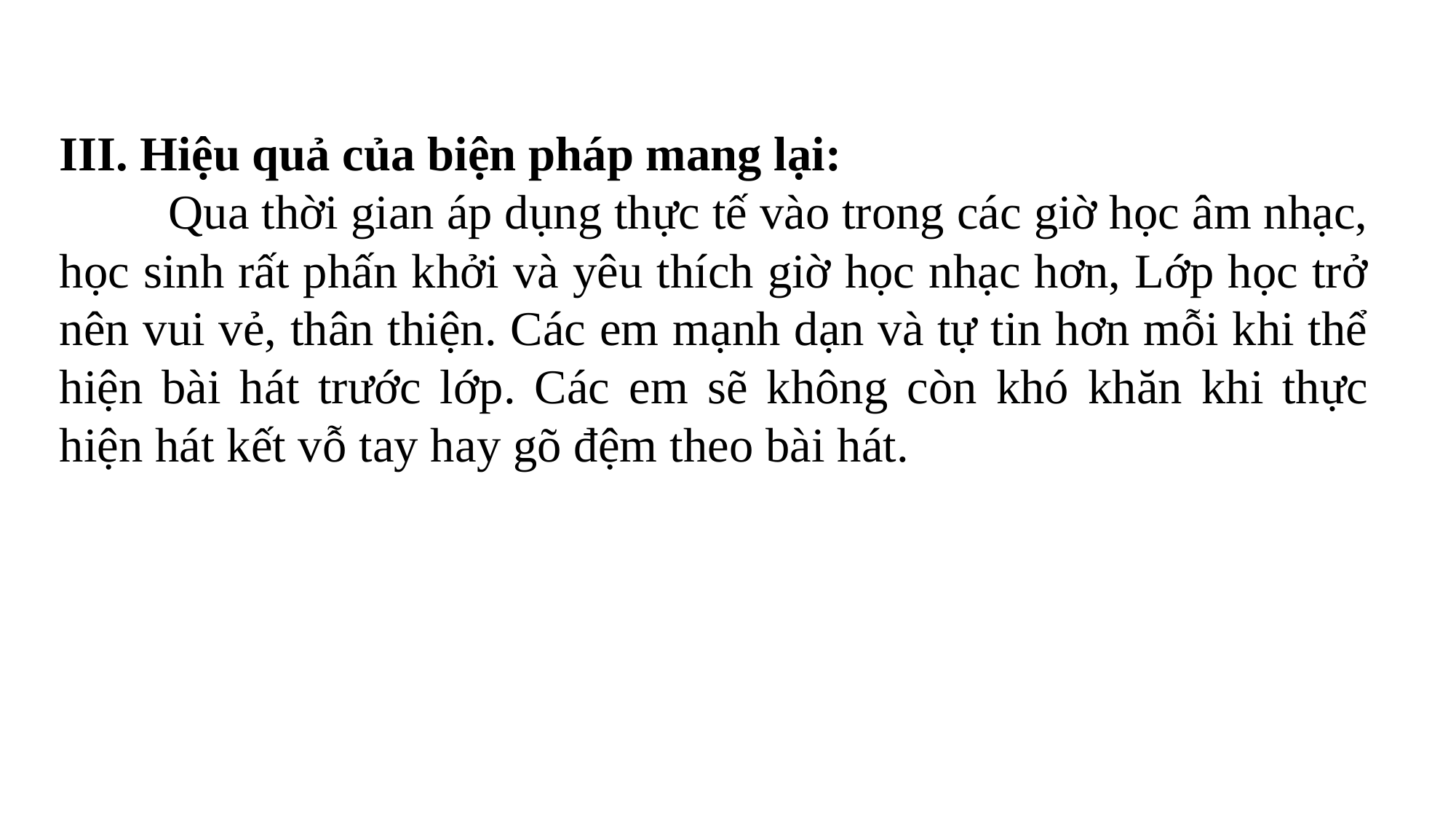

III. Hiệu quả của biện pháp mang lại:
	Qua thời gian áp dụng thực tế vào trong các giờ học âm nhạc, học sinh rất phấn khởi và yêu thích giờ học nhạc hơn, Lớp học trở nên vui vẻ, thân thiện. Các em mạnh dạn và tự tin hơn mỗi khi thể hiện bài hát trước lớp. Các em sẽ không còn khó khăn khi thực hiện hát kết vỗ tay hay gõ đệm theo bài hát.